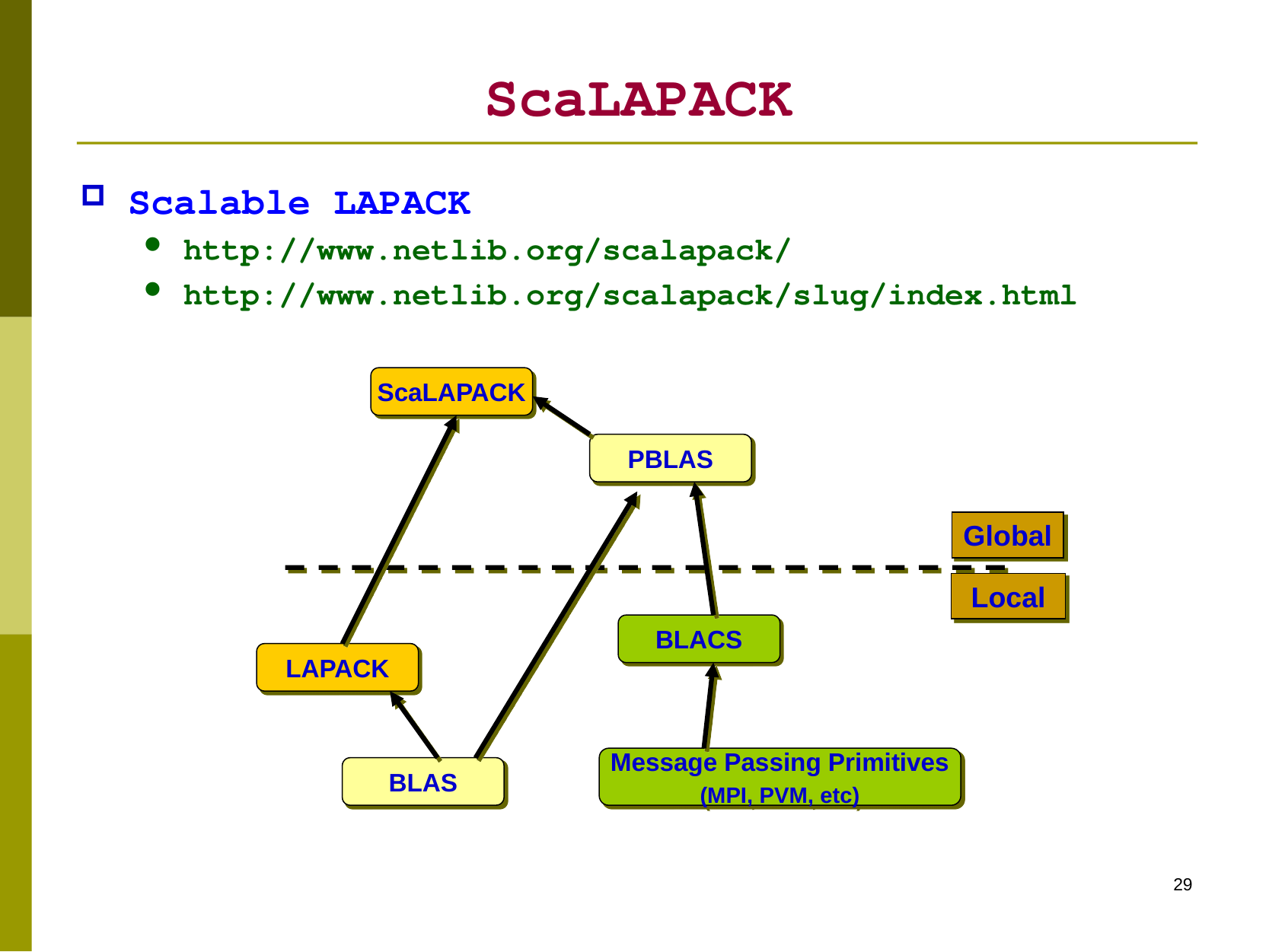

# ScaLAPACK
Scalable LAPACK
http://www.netlib.org/scalapack/
http://www.netlib.org/scalapack/slug/index.html
ScaLAPACK

PBLAS

Global

Local
BLACS
LAPACK

Message Passing Primitives
(MPI, PVM, etc)
BLAS
29